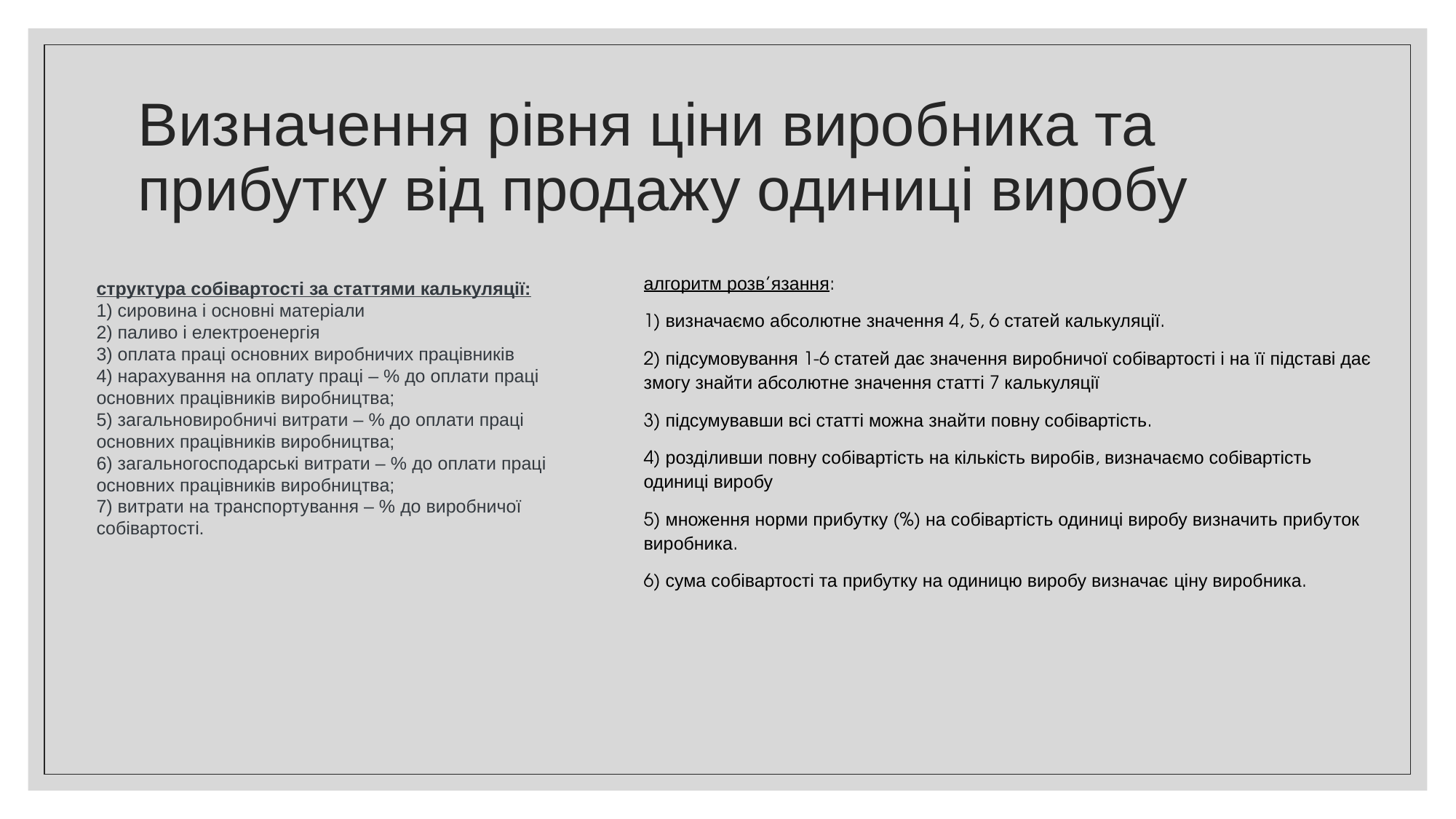

# Визначення рівня ціни виробника та прибутку від продажу одиниці виробу
алгоритм розв’язання:
1) визначаємо абсолютне значення 4, 5, 6 статей калькуляції.
2) підсумовування 1-6 статей дає значення виробничої собівартості і на її підставі дає змогу знайти абсолютне значення статті 7 калькуляції
3) підсумувавши всі статті можна знайти повну собівартість.
4) розділивши повну собівартість на кількість виробів, визначаємо собівартість одиниці виробу
5) множення норми прибутку (%) на собівартість одиниці виробу визначить прибуток виробника.
6) сума собівартості та прибутку на одиницю виробу визначає ціну виробника.
структура собівартості за статтями калькуляції:
1) сировина і основні матеріали
2) паливо і електроенергія
3) оплата праці основних виробничих працівників
4) нарахування на оплату праці – % до оплати праці основних працівників виробництва;
5) загальновиробничі витрати – % до оплати праці основних працівників виробництва;
6) загальногосподарські витрати – % до оплати праці основних працівників виробництва;
7) витрати на транспортування – % до виробничої собівартості.